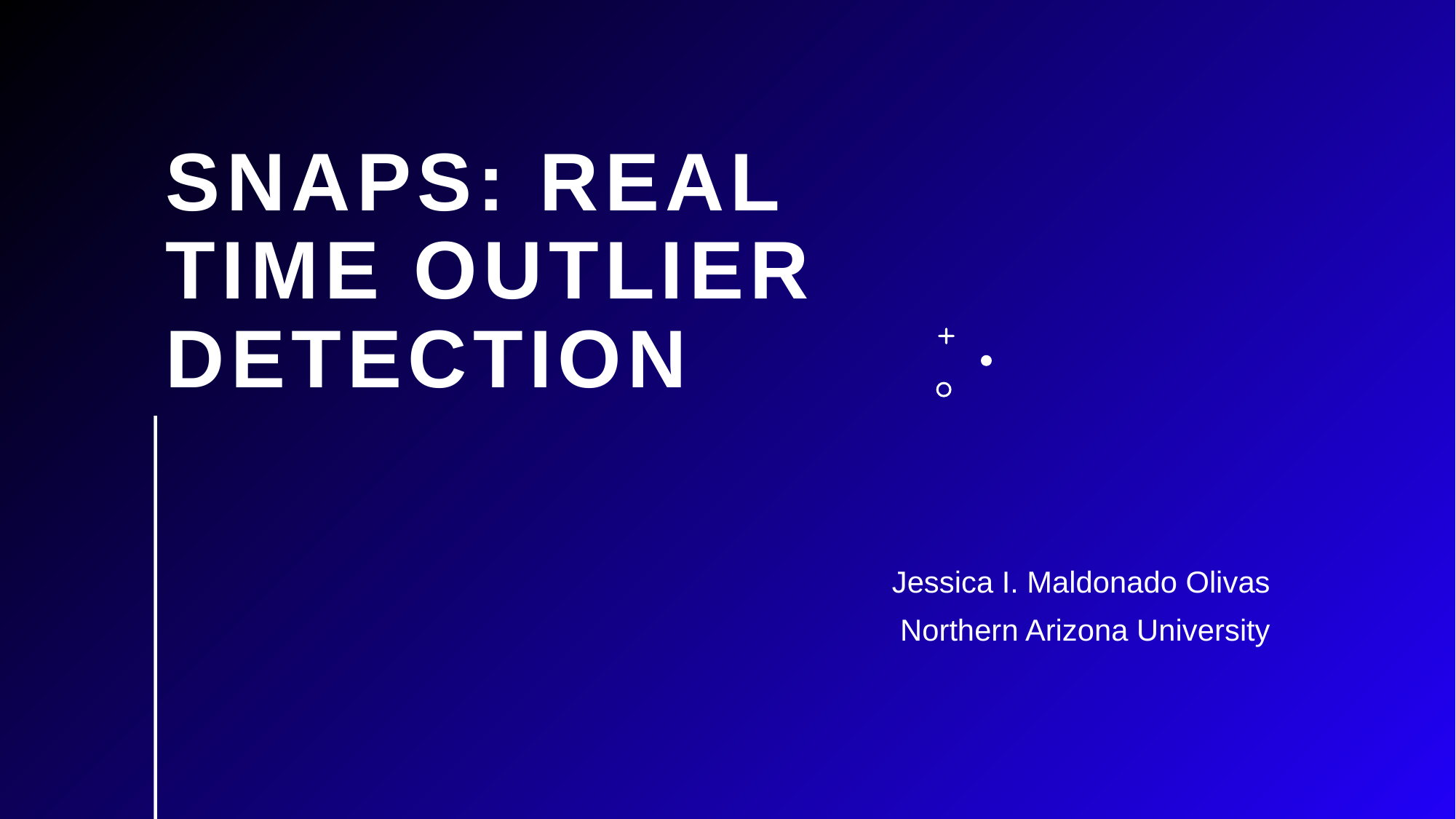

# SNAPS: Real Time Outlier Detection
Jessica I. Maldonado Olivas
Northern Arizona University